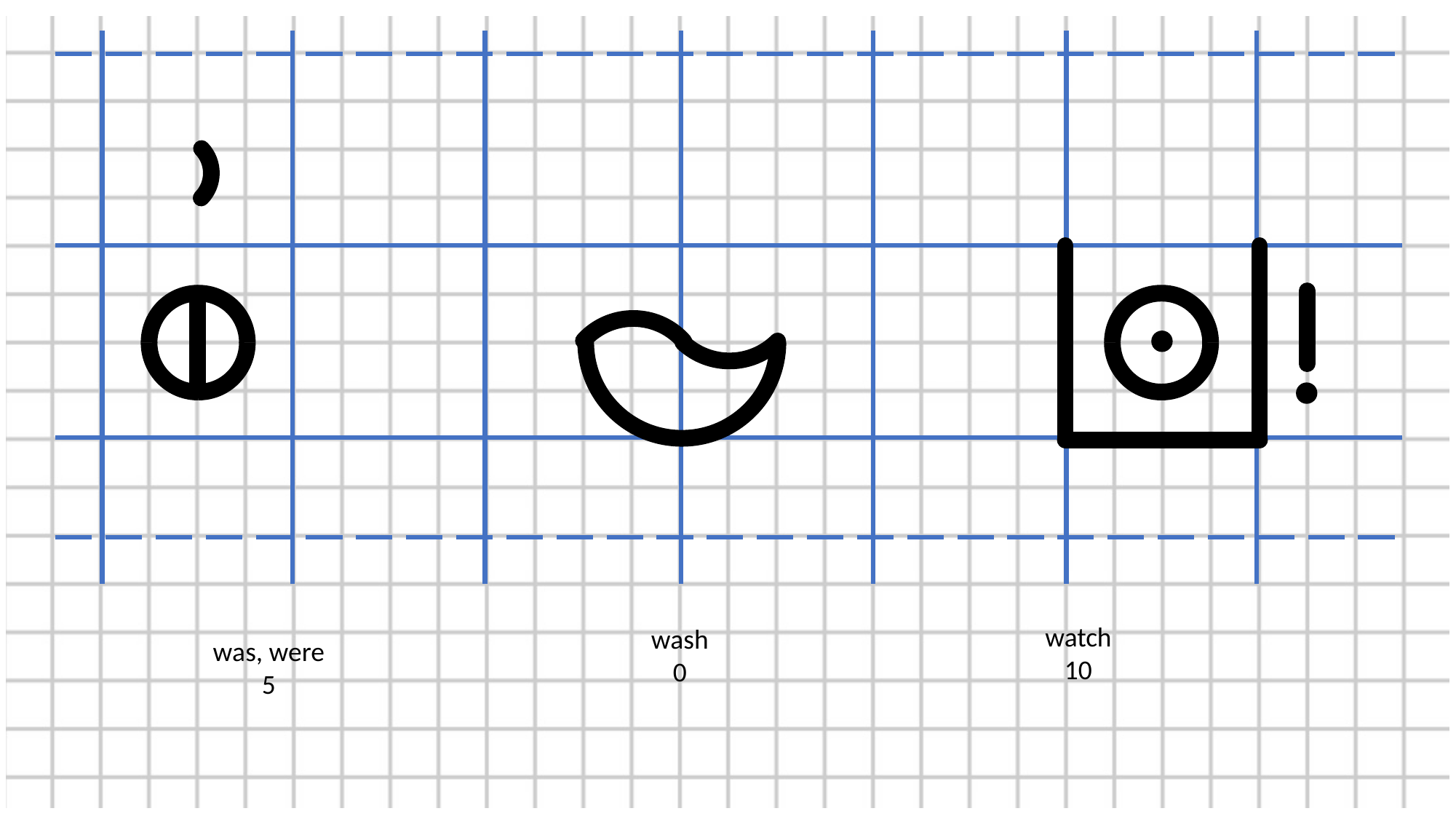

watch
10
wash
0
was, were
5